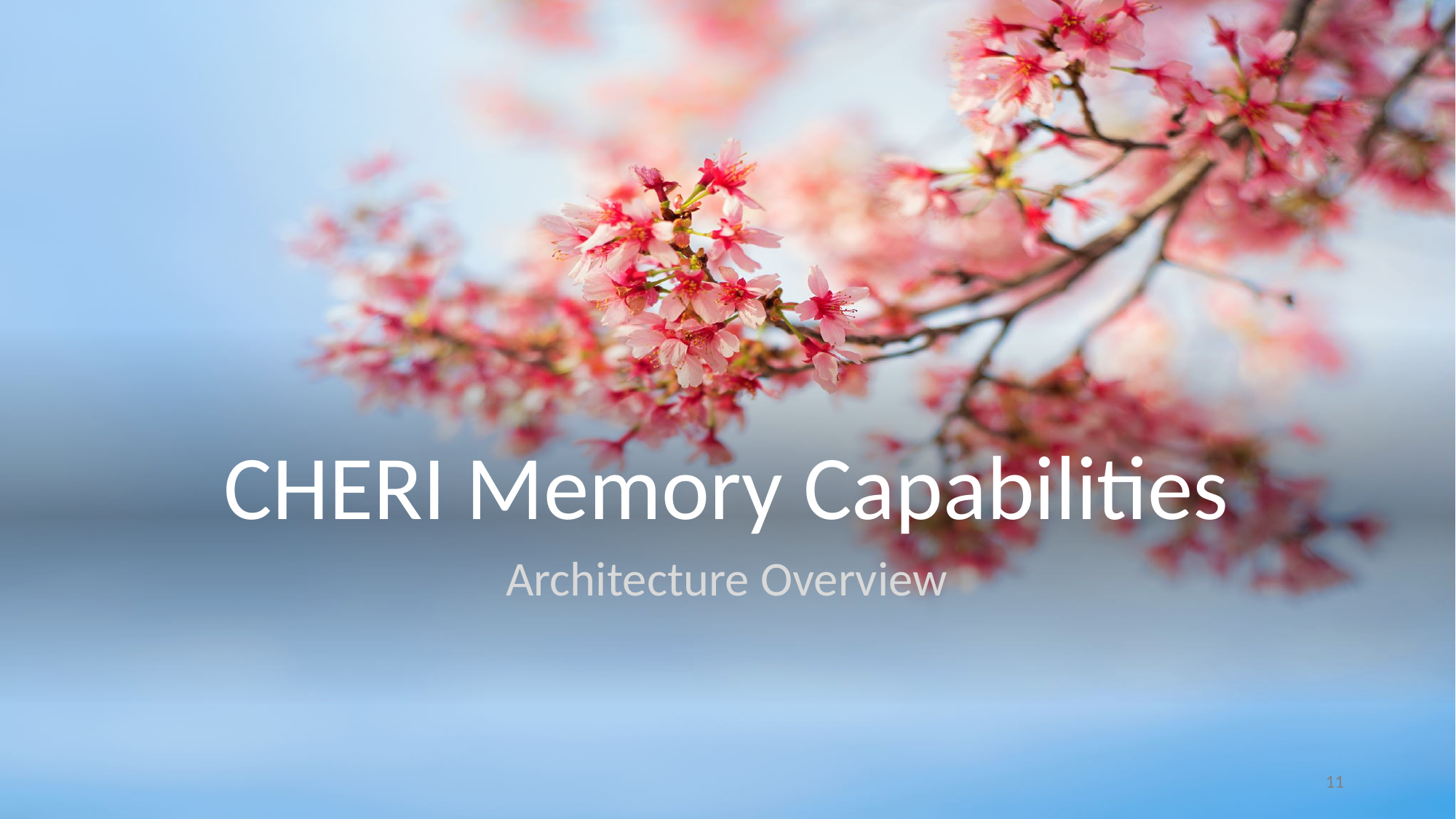

# CHERI Memory Capabilities

Architecture Overview
11